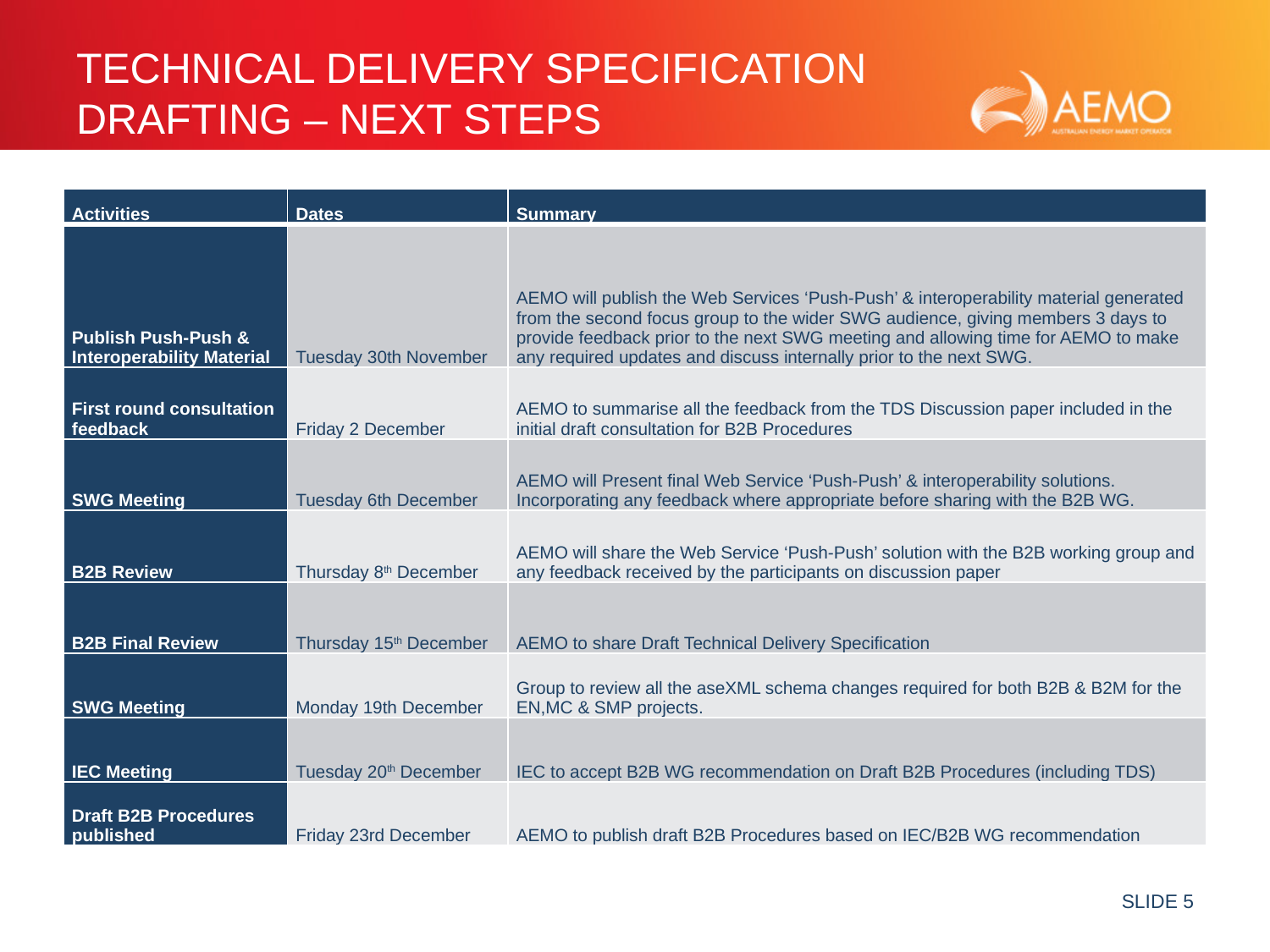

# Technical Delivery Specification drafting – next steps
| Activities | Dates | Summary |
| --- | --- | --- |
| Publish Push-Push & Interoperability Material | Tuesday 30th November | AEMO will publish the Web Services ‘Push-Push’ & interoperability material generated from the second focus group to the wider SWG audience, giving members 3 days to provide feedback prior to the next SWG meeting and allowing time for AEMO to make any required updates and discuss internally prior to the next SWG. |
| First round consultation feedback | Friday 2 December | AEMO to summarise all the feedback from the TDS Discussion paper included in the initial draft consultation for B2B Procedures |
| SWG Meeting | Tuesday 6th December | AEMO will Present final Web Service ‘Push-Push’ & interoperability solutions. Incorporating any feedback where appropriate before sharing with the B2B WG. |
| B2B Review | Thursday 8th December | AEMO will share the Web Service ‘Push-Push’ solution with the B2B working group and any feedback received by the participants on discussion paper |
| B2B Final Review | Thursday 15th December | AEMO to share Draft Technical Delivery Specification |
| SWG Meeting | Monday 19th December | Group to review all the aseXML schema changes required for both B2B & B2M for the EN,MC & SMP projects. |
| IEC Meeting | Tuesday 20th December | IEC to accept B2B WG recommendation on Draft B2B Procedures (including TDS) |
| Draft B2B Procedures published | Friday 23rd December | AEMO to publish draft B2B Procedures based on IEC/B2B WG recommendation |